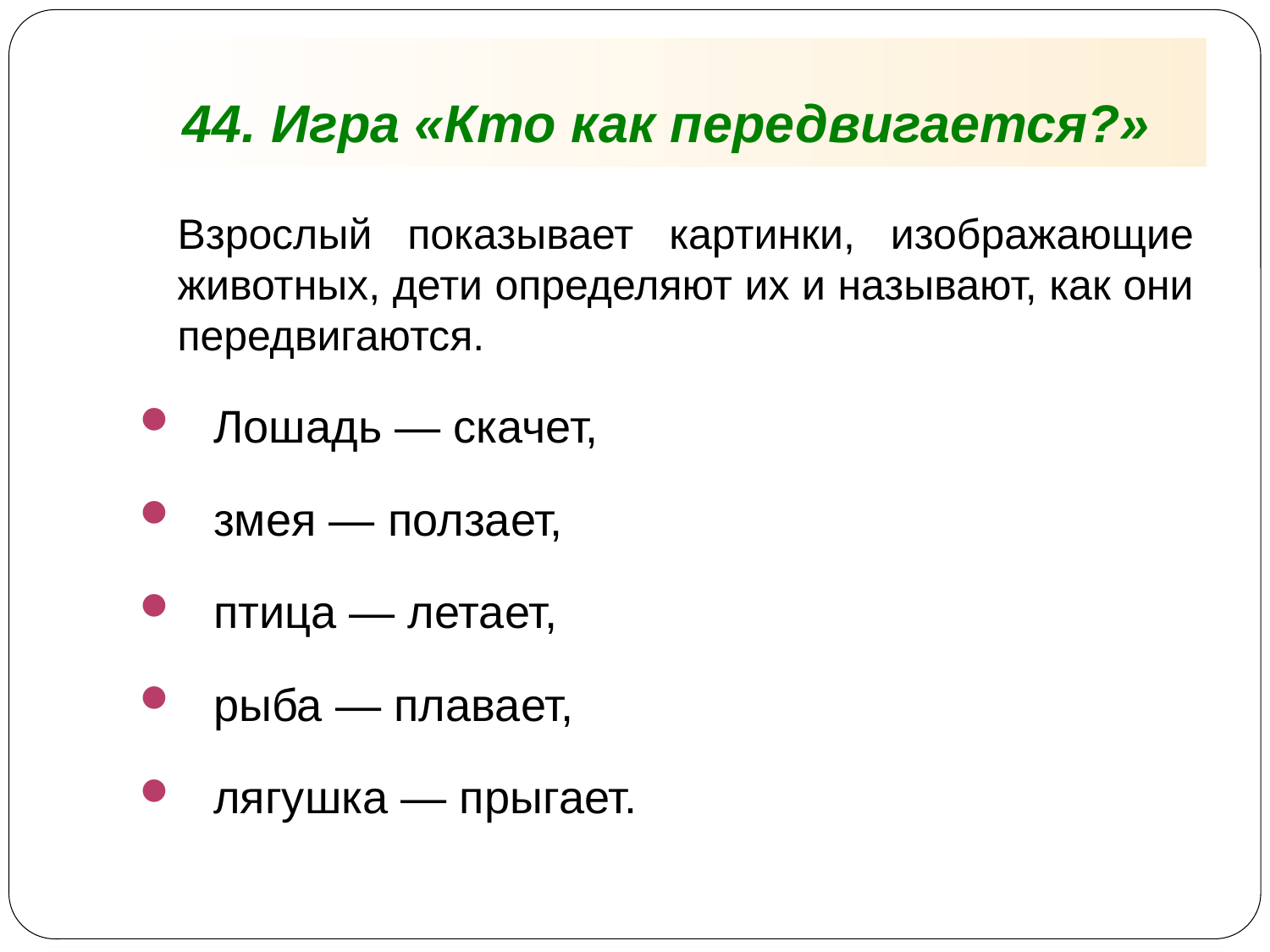

# 44. Игра «Кто как передвигается?»
Взрослый показывает картинки, изображающие животных, дети определяют их и называют, как они передвигаются.
Лошадь — скачет,
змея — ползает,
птица — летает,
рыба — плавает,
лягушка — прыгает.